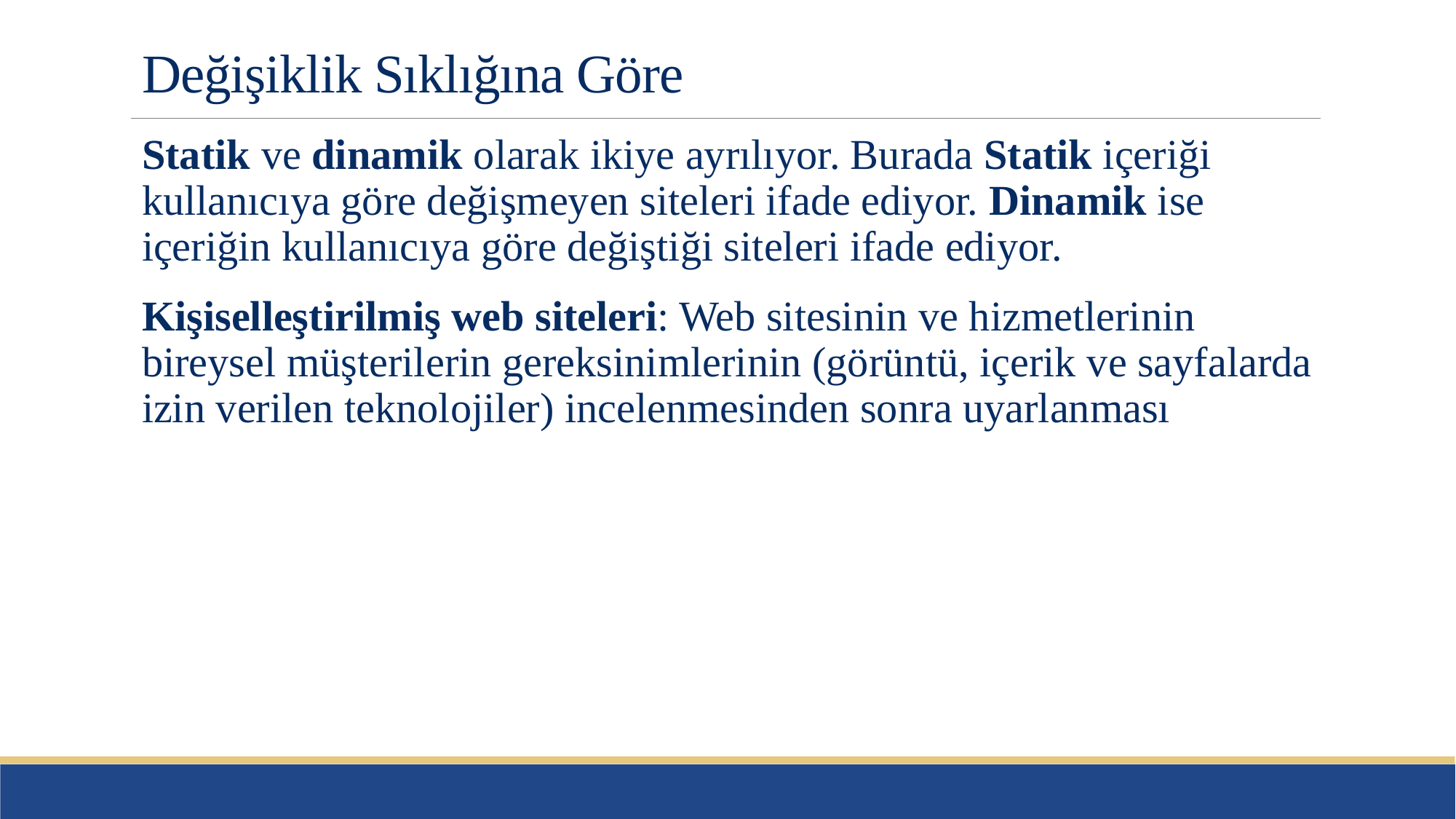

# Değişiklik Sıklığına Göre
Statik ve dinamik olarak ikiye ayrılıyor. Burada Statik içeriği kullanıcıya göre değişmeyen siteleri ifade ediyor. Dinamik ise içeriğin kullanıcıya göre değiştiği siteleri ifade ediyor.
Kişiselleştirilmiş web siteleri: Web sitesinin ve hizmetlerinin bireysel müşterilerin gereksinimlerinin (görüntü, içerik ve sayfalarda izin verilen teknolojiler) incelenmesinden sonra uyarlanması